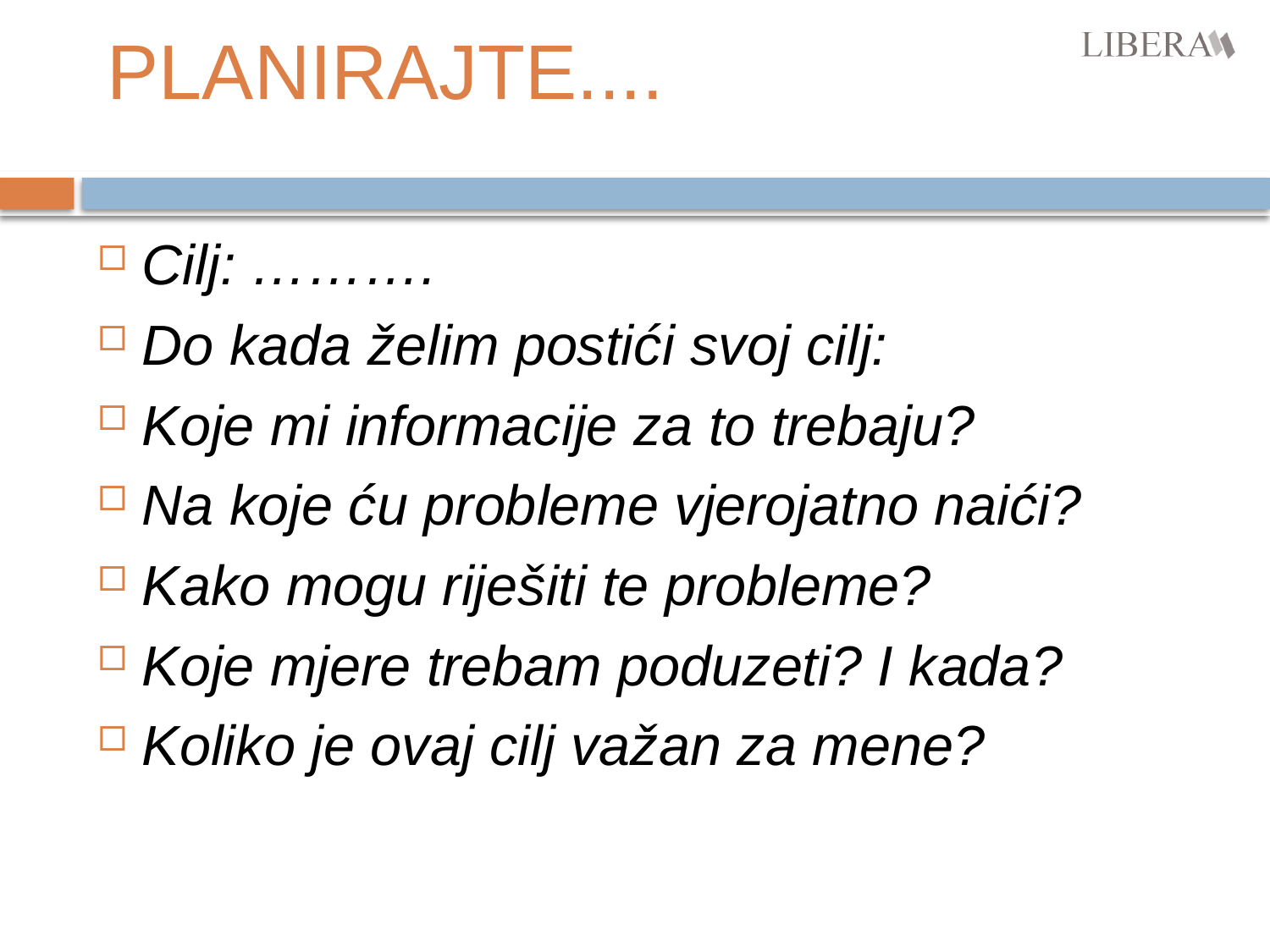

# PLANIRAJTE....
Cilj: ……….
Do kada želim postići svoj cilj:
Koje mi informacije za to trebaju?
Na koje ću probleme vjerojatno naići?
Kako mogu riješiti te probleme?
Koje mjere trebam poduzeti? I kada?
Koliko je ovaj cilj važan za mene?